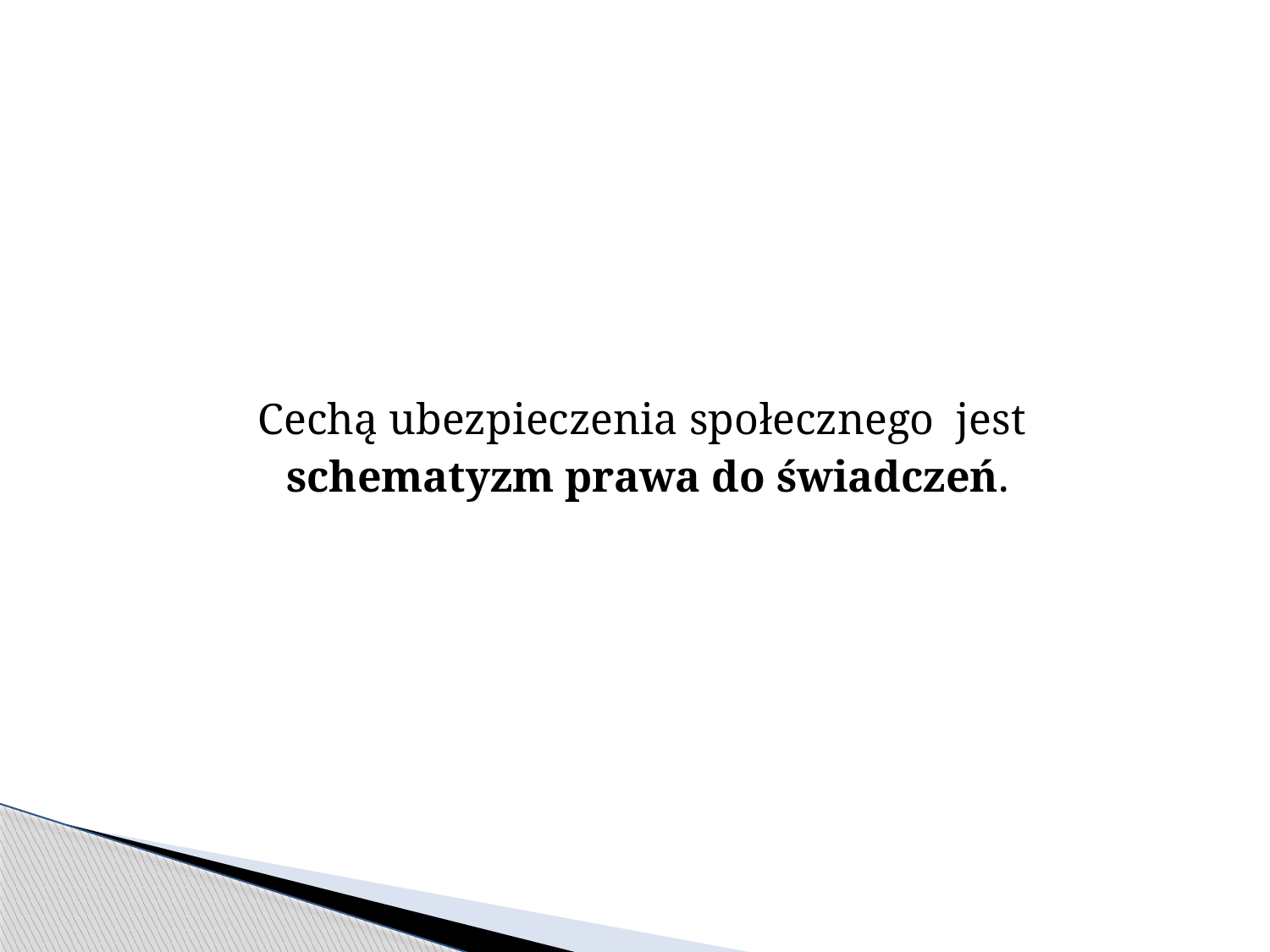

Cechą ubezpieczenia społecznego  jest
schematyzm prawa do świadczeń.